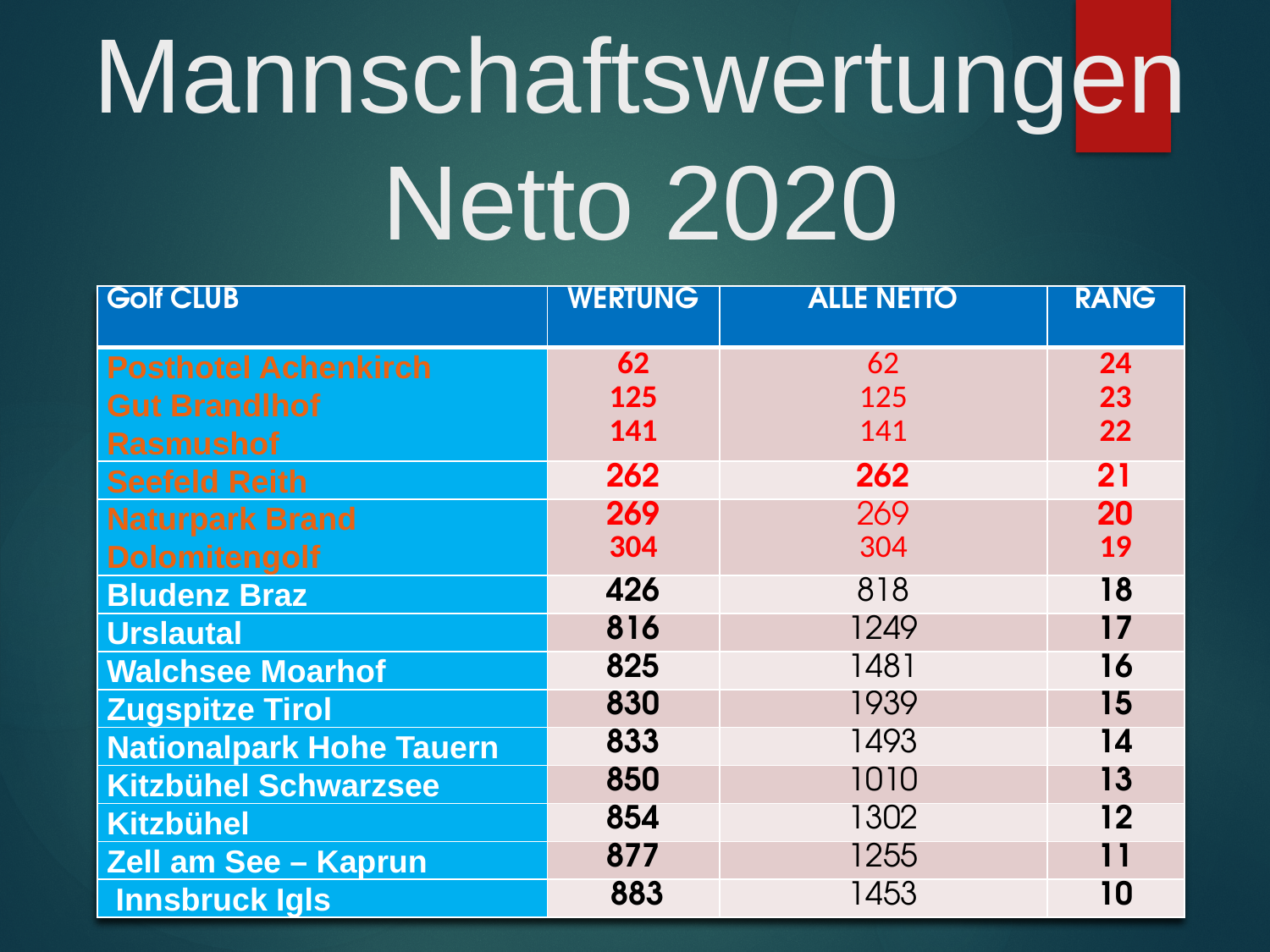

# Mannschaftswertungen Netto 2020
| Golf CLUB | WERTUNG | ALLE NETTO | RANG |
| --- | --- | --- | --- |
| Posthotel Achenkirch Gut Brandlhof Rasmushof | 62 125 141 | 62 125 141 | 24 23 22 |
| Seefeld Reith | 262 | 262 | 21 |
| Naturpark Brand Dolomitengolf | 269 304 | 269 304 | 20 19 |
| Bludenz Braz | 426 | 818 | 18 |
| Urslautal | 816 | 1249 | 17 |
| Walchsee Moarhof | 825 | 1481 | 16 |
| Zugspitze Tirol | 830 | 1939 | 15 |
| Nationalpark Hohe Tauern | 833 | 1493 | 14 |
| Kitzbühel Schwarzsee | 850 | 1010 | 13 |
| Kitzbühel | 854 | 1302 | 12 |
| Zell am See – Kaprun | 877 | 1255 | 11 |
| Innsbruck Igls | 883 | 1453 | 10 |